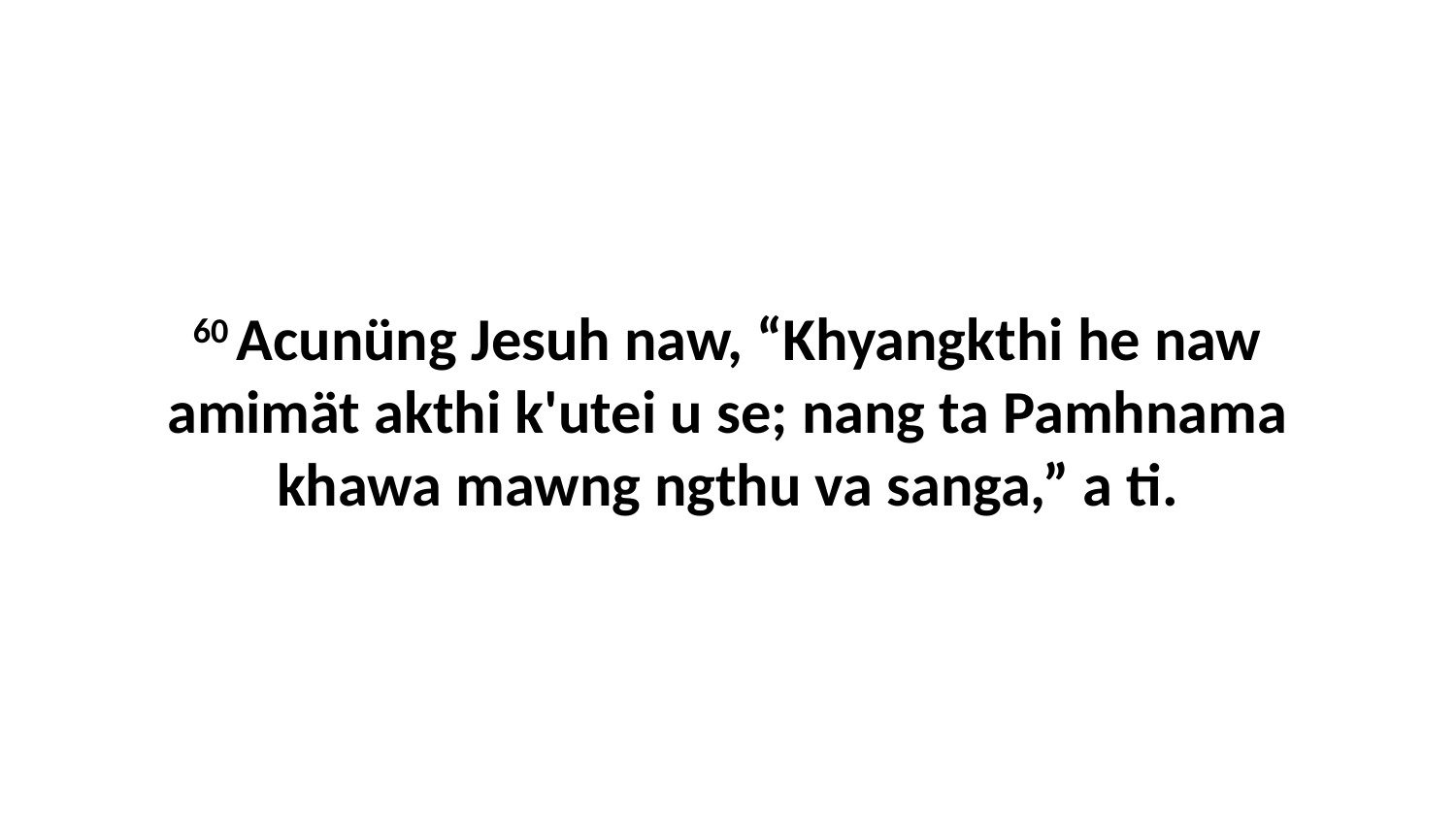

60 Acunüng Jesuh naw, “Khyangkthi he naw amimät akthi k'utei u se; nang ta Pamhnama khawa mawng ngthu va sanga,” a ti.